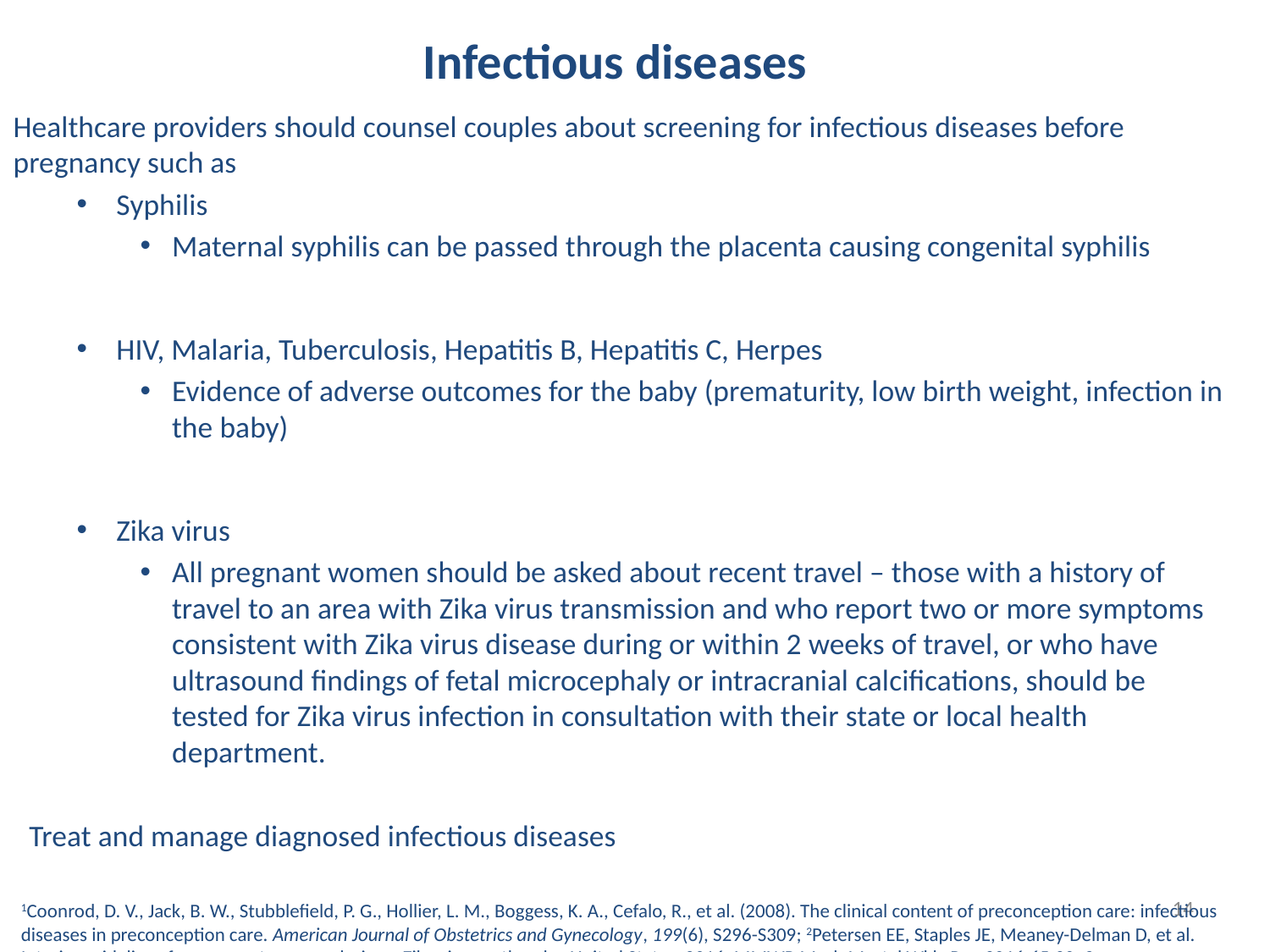

# Infectious diseases
Healthcare providers should counsel couples about screening for infectious diseases before pregnancy such as
Syphilis
Maternal syphilis can be passed through the placenta causing congenital syphilis

HIV, Malaria, Tuberculosis, Hepatitis B, Hepatitis C, Herpes
Evidence of adverse outcomes for the baby (prematurity, low birth weight, infection in the baby)

Zika virus
All pregnant women should be asked about recent travel – those with a history of travel to an area with Zika virus transmission and who report two or more symptoms consistent with Zika virus disease during or within 2 weeks of travel, or who have ultrasound findings of fetal microcephaly or intracranial calcifications, should be tested for Zika virus infection in consultation with their state or local health department.

Treat and manage diagnosed infectious diseases

1Coonrod, D. V., Jack, B. W., Stubblefield, P. G., Hollier, L. M., Boggess, K. A., Cefalo, R., et al. (2008). The clinical content of preconception care: infectious diseases in preconception care. American Journal of Obstetrics and Gynecology, 199(6), S296-S309; 2Petersen EE, Staples JE, Meaney-Delman D, et al. Interim guidelines for pregnant women during a Zika virus outbreak—United States, 2016. MMWR Morb Mortal Wkly Rep 2016;65:30–3.

14